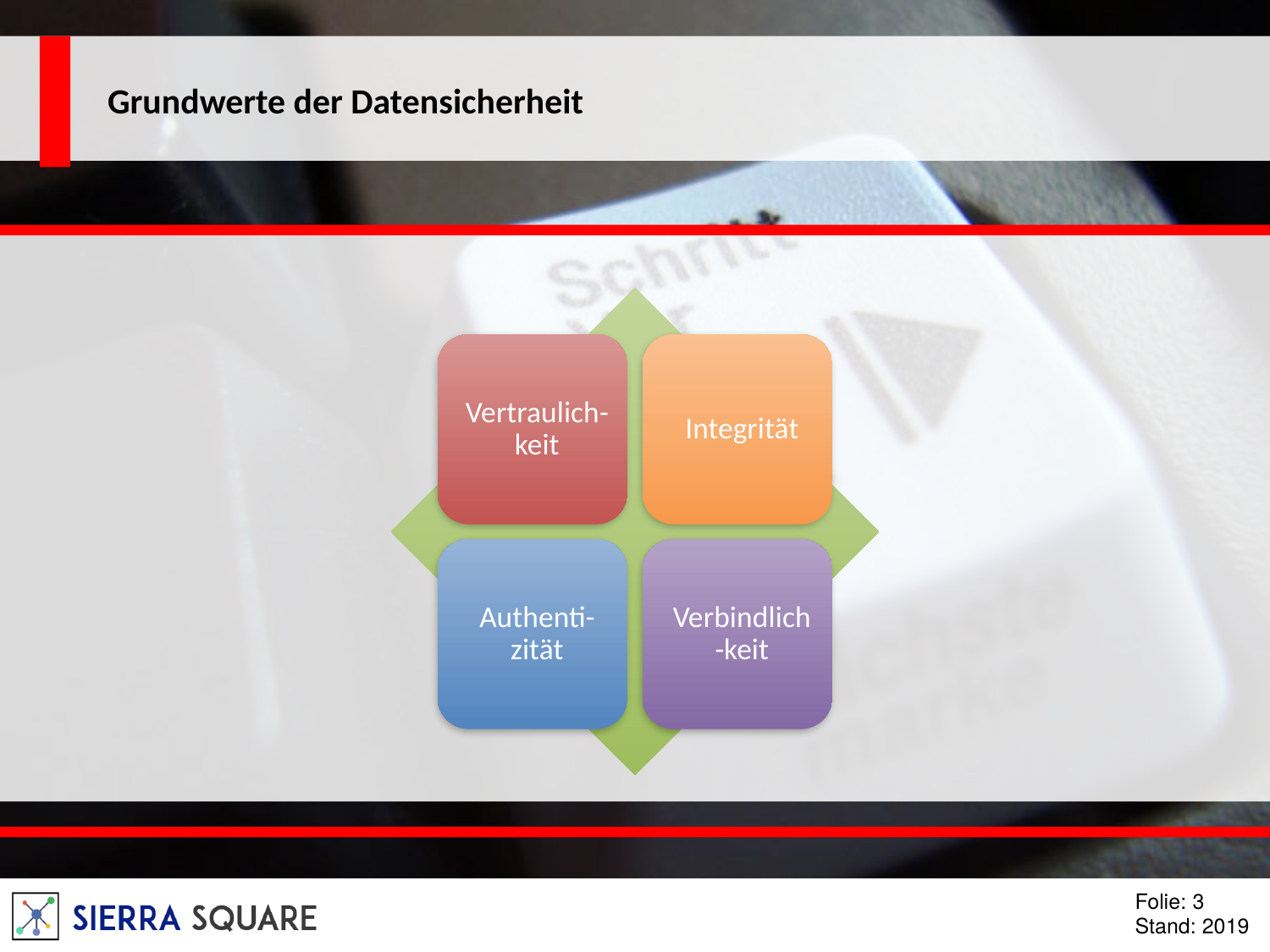

Grundwerte der Datensicherheit
Vertraulich-keit
Integrität
Authenti-zität
Verbindlich-keit